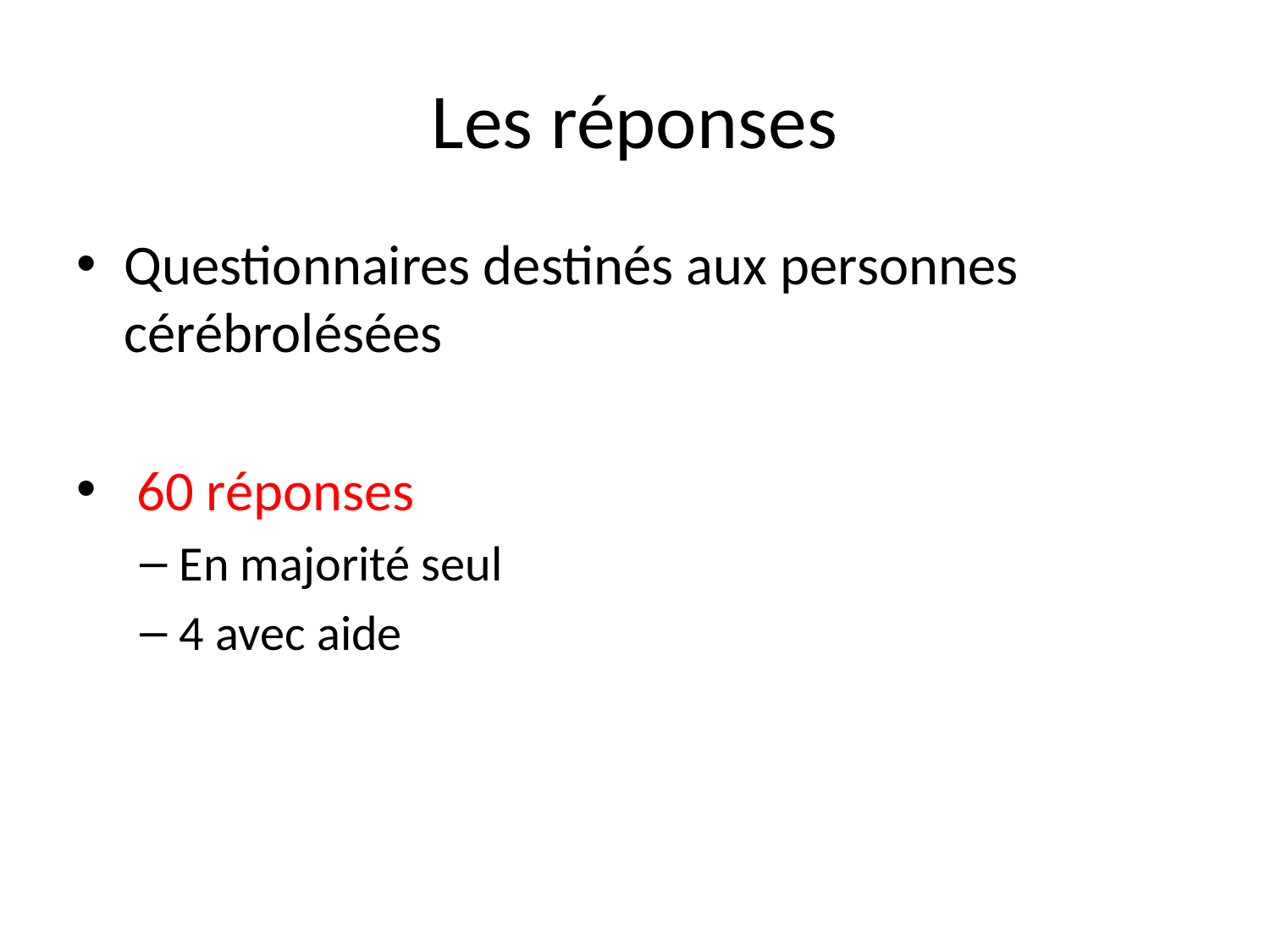

# Les réponses
Questionnaires destinés aux personnes cérébrolésées

 60 réponses
En majorité seul
4 avec aide